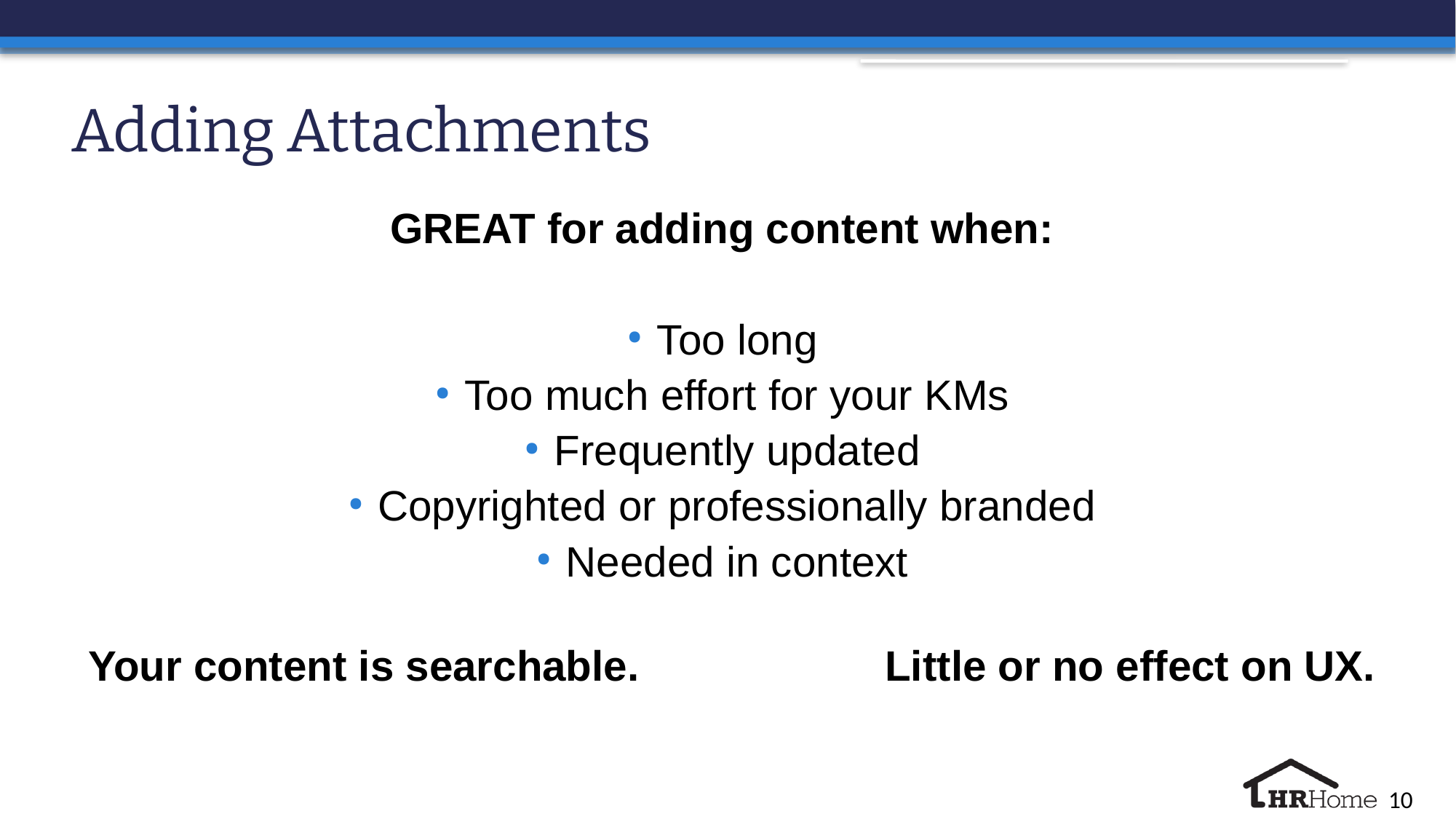

# Adding Attachments
GREAT for adding content when:

Too long
Too much effort for your KMs
Frequently updated
Copyrighted or professionally branded
Needed in context
Your content is searchable.
Little or no effect on UX.
10